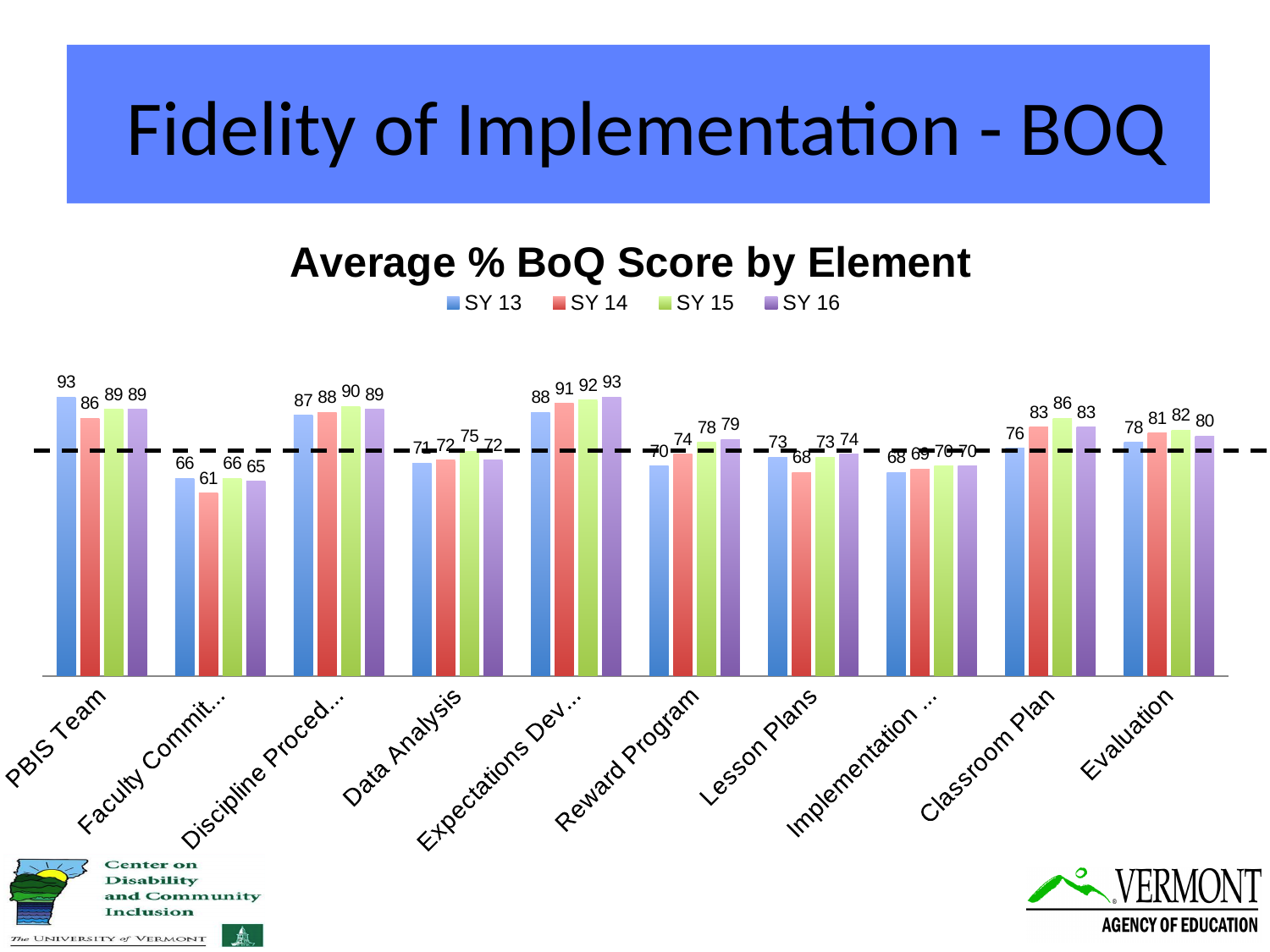

# Fidelity of Implementation - BOQ

### Chart: Average % BoQ Score by Element

| Category | SY 13 | SY 14 | SY 15 | SY 16 |
|---|---|---|---|---|
| PBIS Team | 93.0 | 86.0 | 89.0 | 89.0 |
| Faculty Commitment | 66.0 | 61.0 | 66.0 | 65.0 |
| Discipline Procedures | 87.0 | 88.0 | 90.0 | 89.0 |
| Data Analysis | 71.0 | 72.0 | 75.0 | 72.0 |
| Expectations Developed | 88.0 | 91.0 | 92.0 | 93.0 |
| Reward Program | 70.0 | 74.0 | 78.0 | 79.0 |
| Lesson Plans | 73.0 | 68.0 | 73.0 | 74.0 |
| Implementation Plan | 68.0 | 69.0 | 70.0 | 70.0 |
| Classroom Plan | 76.0 | 83.0 | 86.0 | 83.0 |
| Evaluation | 78.0 | 81.0 | 82.0 | 80.0 |